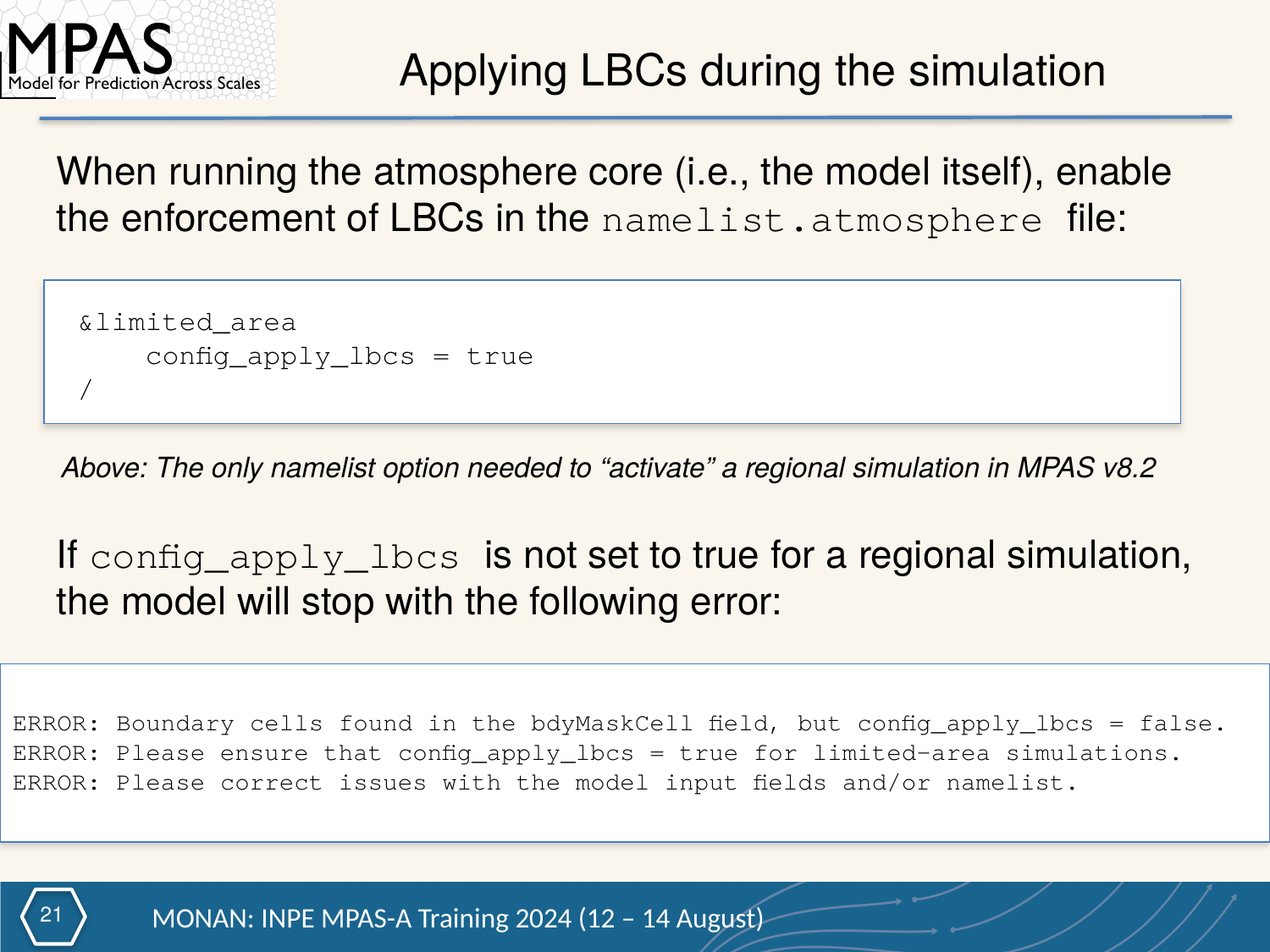

# Applying LBCs during the simulation
When running the atmosphere core (i.e., the model itself), enable the enforcement of LBCs in the namelist.atmosphere file:

&limited_area
    config_apply_lbcs = true
/
Above: The only namelist option needed to “activate” a regional simulation in MPAS v8.2
If config_apply_lbcs is not set to true for a regional simulation, the model will stop with the following error:

ERROR: Boundary cells found in the bdyMaskCell field, but config_apply_lbcs = false.
ERROR: Please ensure that config_apply_lbcs = true for limited-area simulations.
ERROR: Please correct issues with the model input fields and/or namelist.